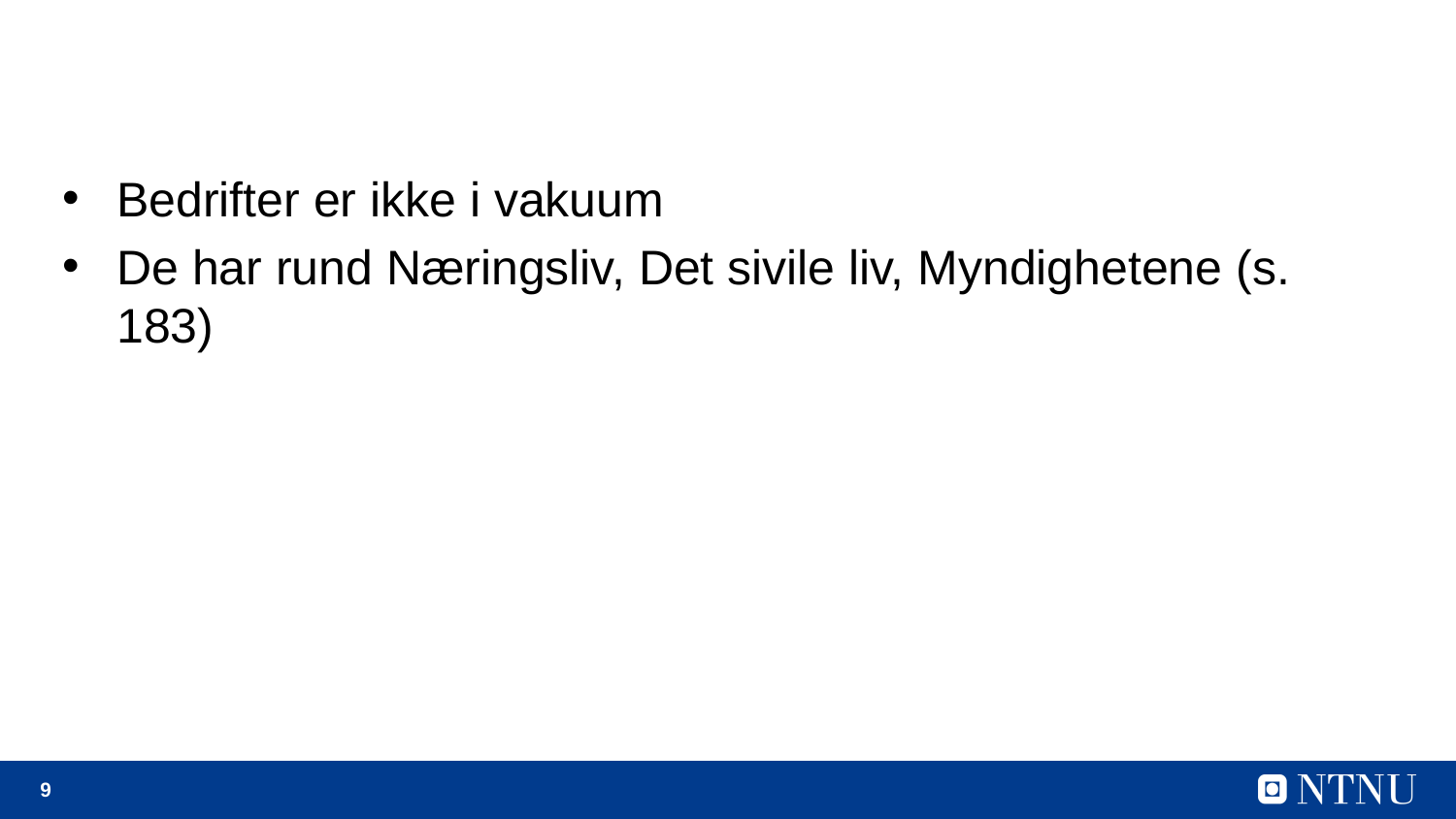

Bedrifter er ikke i vakuum
De har rund Næringsliv, Det sivile liv, Myndighetene (s. 183)